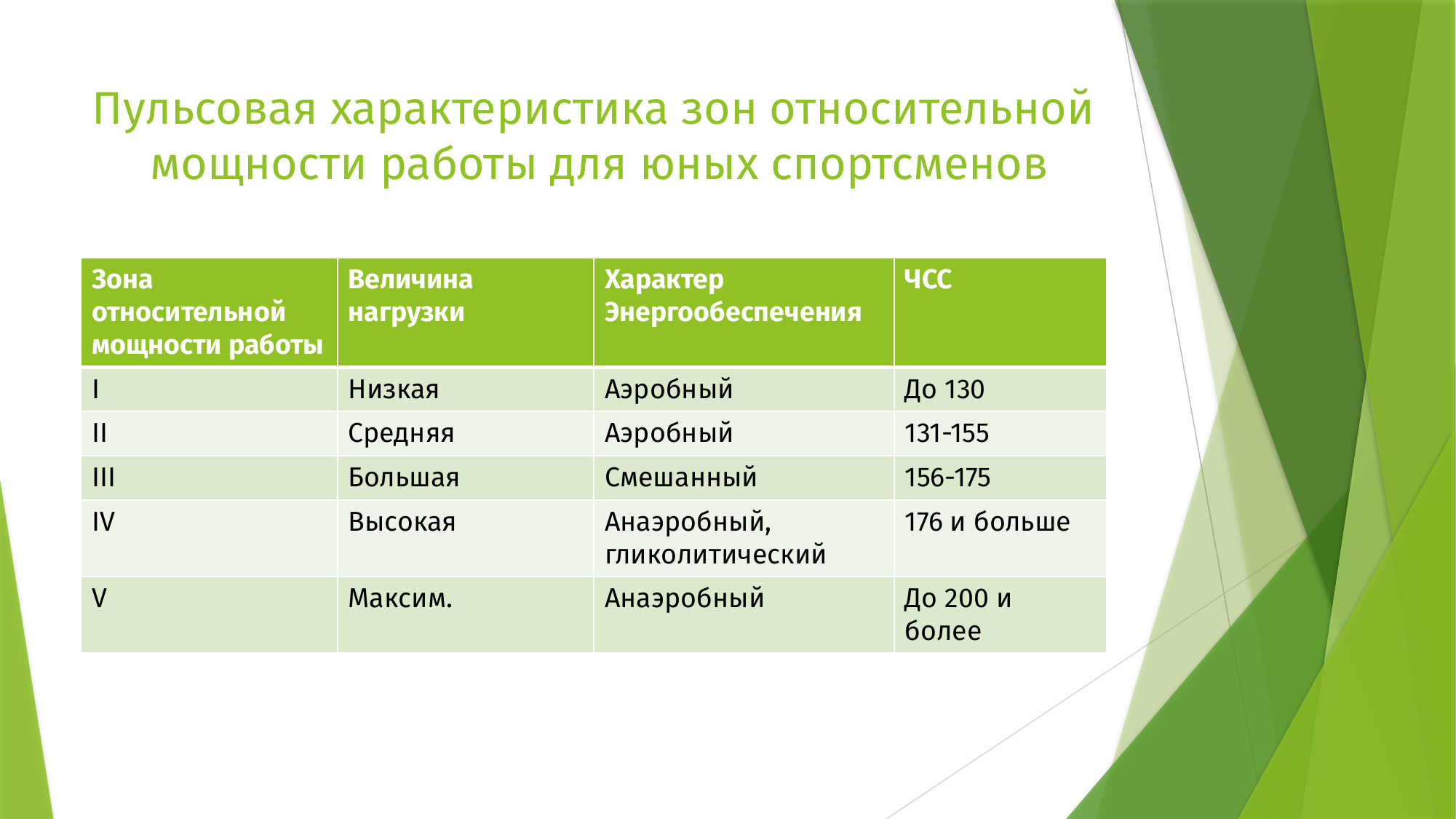

# Пульсовая характеристика зон относительной  мощности работы для юных спортсменов
| Зона относительной мощности работы | Величина нагрузки | Характер Энергообеспечения | ЧСС |
| --- | --- | --- | --- |
| I | Низкая | Аэробный | До 130 |
| II | Средняя | Аэробный | 131-155 |
| III | Большая | Смешанный | 156-175 |
| IV | Высокая | Анаэробный, гликолитический | 176 и больше |
| V | Максим. | Анаэробный | До 200 и более |